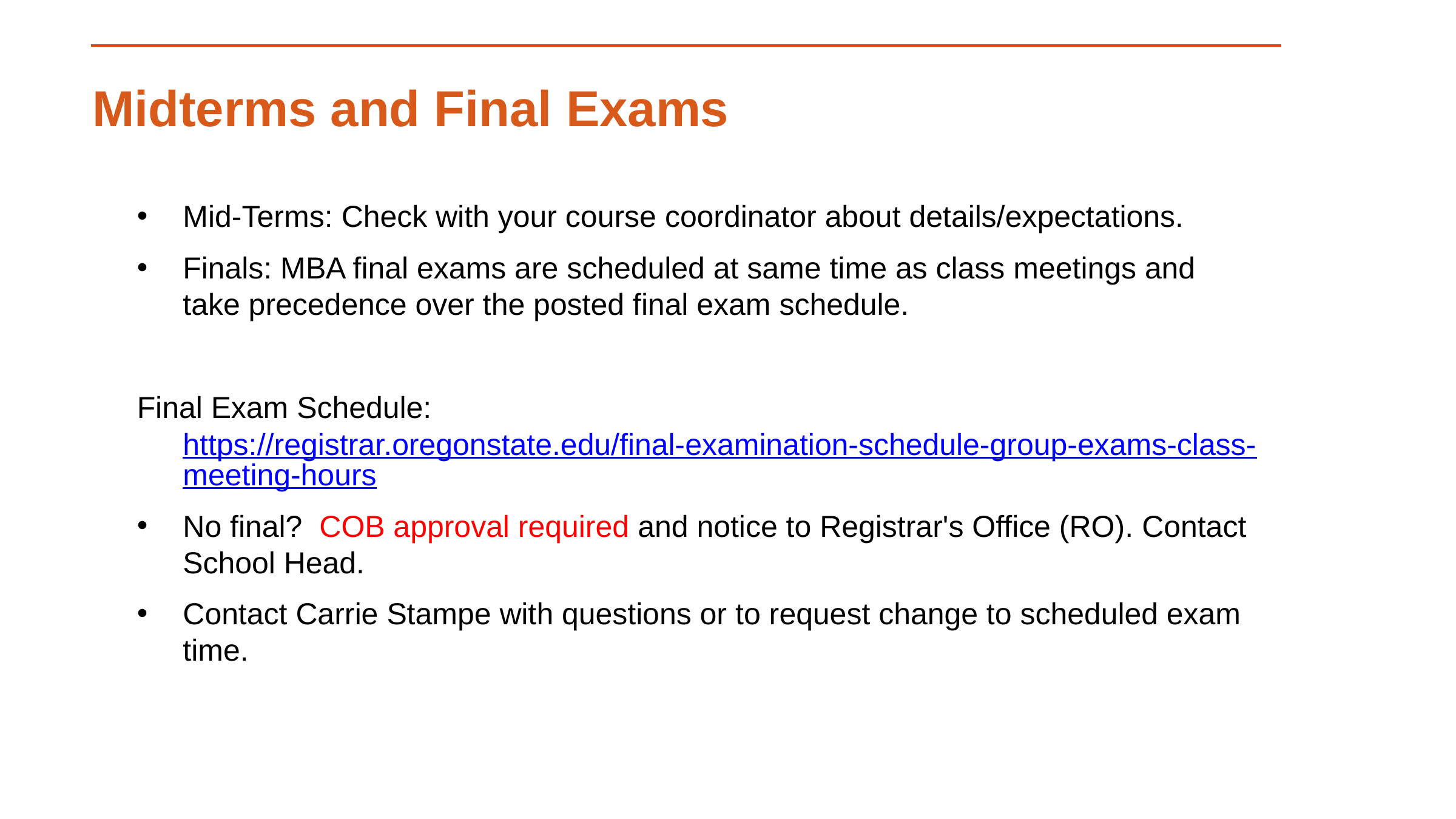

Midterms and Final Exams

Mid-Terms: Check with your course coordinator about details/expectations.
Finals: MBA final exams are scheduled at same time as class meetings and take precedence over the posted final exam schedule.

Final Exam Schedule: https://registrar.oregonstate.edu/final-examination-schedule-group-exams-class-meeting-hours
No final?  COB approval required and notice to Registrar's Office (RO). Contact School Head.
Contact Carrie Stampe with questions or to request change to scheduled exam time.